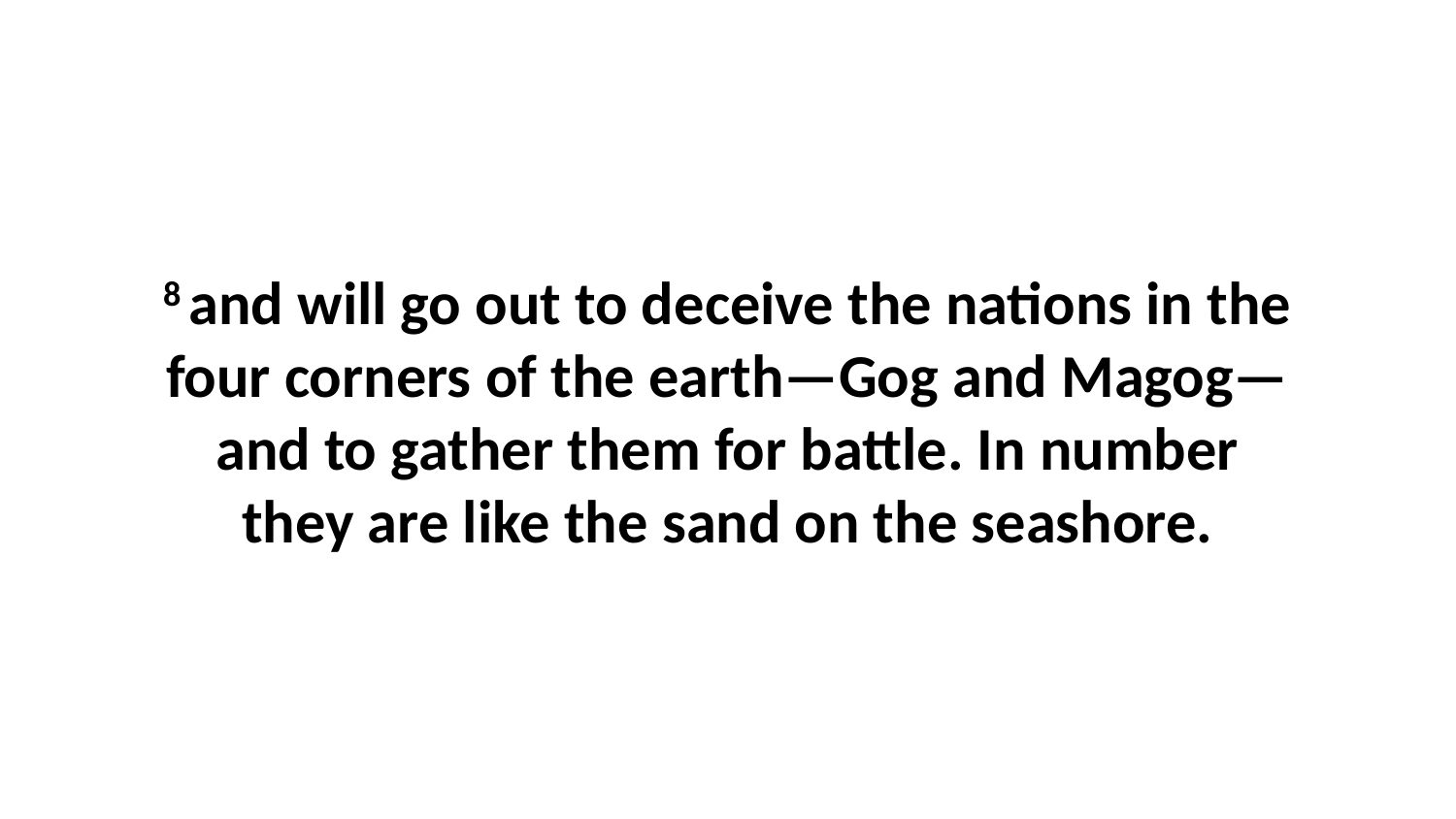

8 and will go out to deceive the nations in the four corners of the earth—Gog and Magog—and to gather them for battle. In number they are like the sand on the seashore.